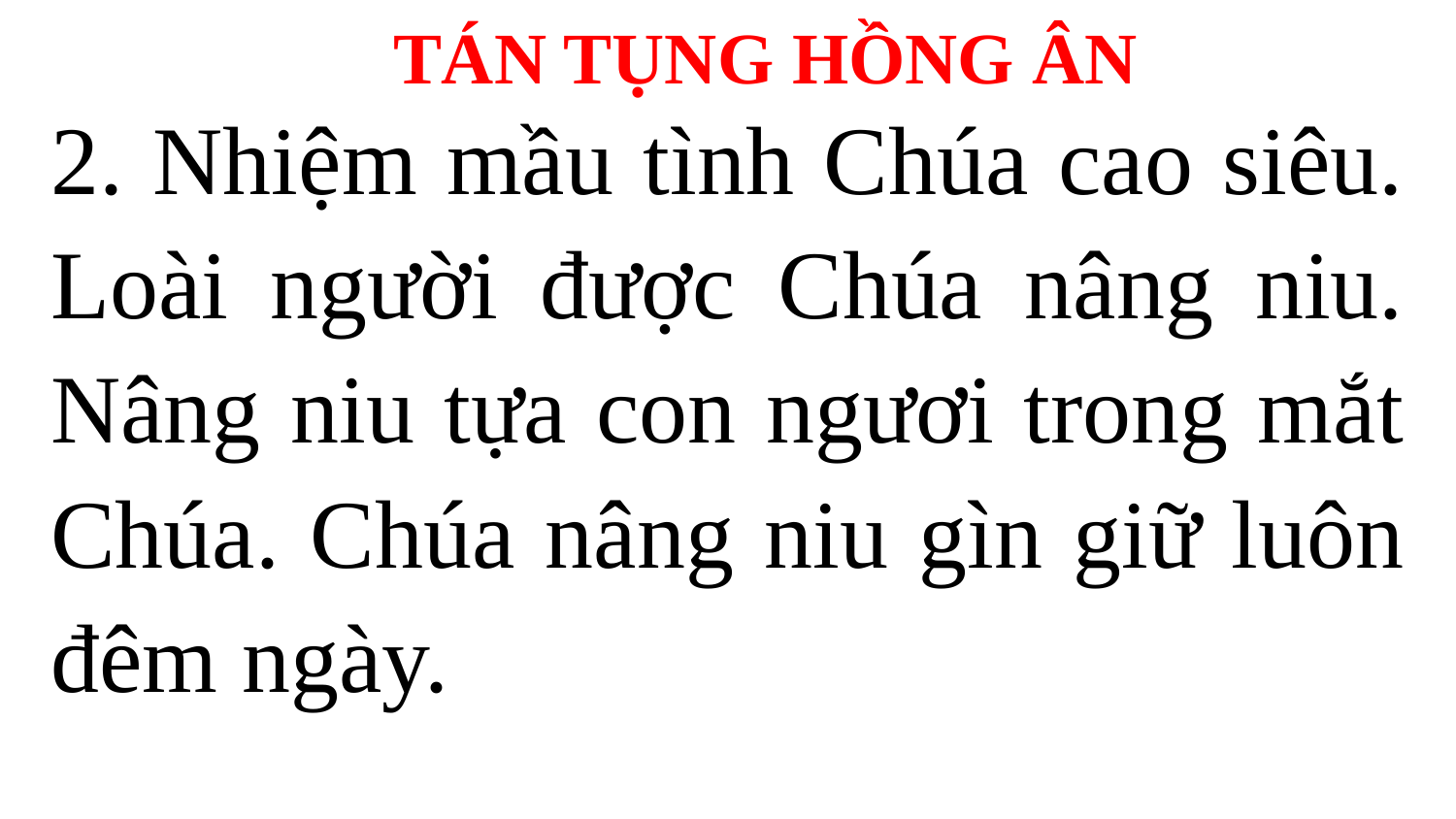

TÁN TỤNG HỒNG ÂN
2. Nhiệm mầu tình Chúa cao siêu. Loài người được Chúa nâng niu. Nâng niu tựa con ngươi trong mắt Chúa. Chúa nâng niu gìn giữ luôn đêm ngày.